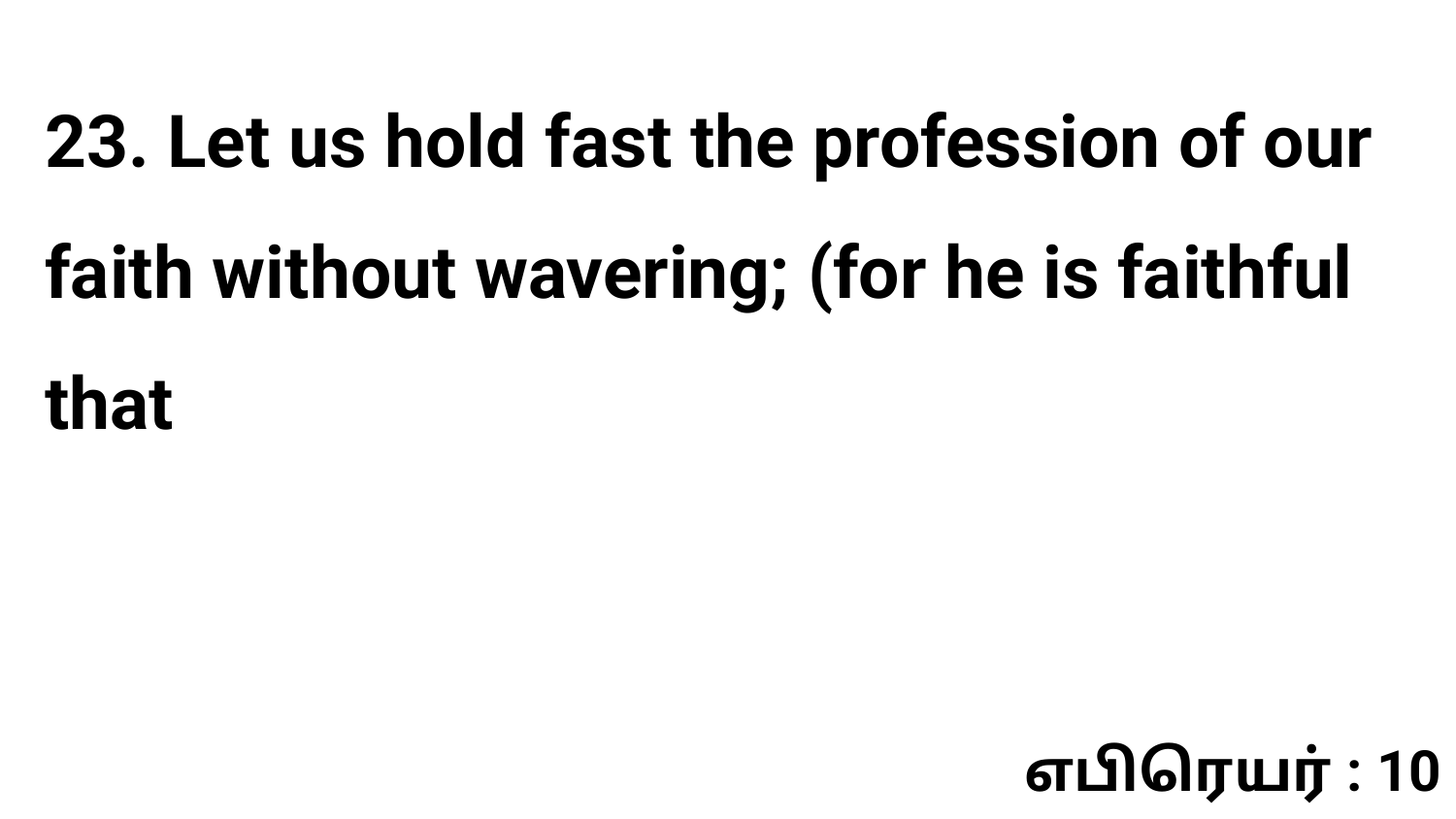

23. Let us hold fast the profession of our faith without wavering; (for he is faithful that
எபிரெயர் : 10